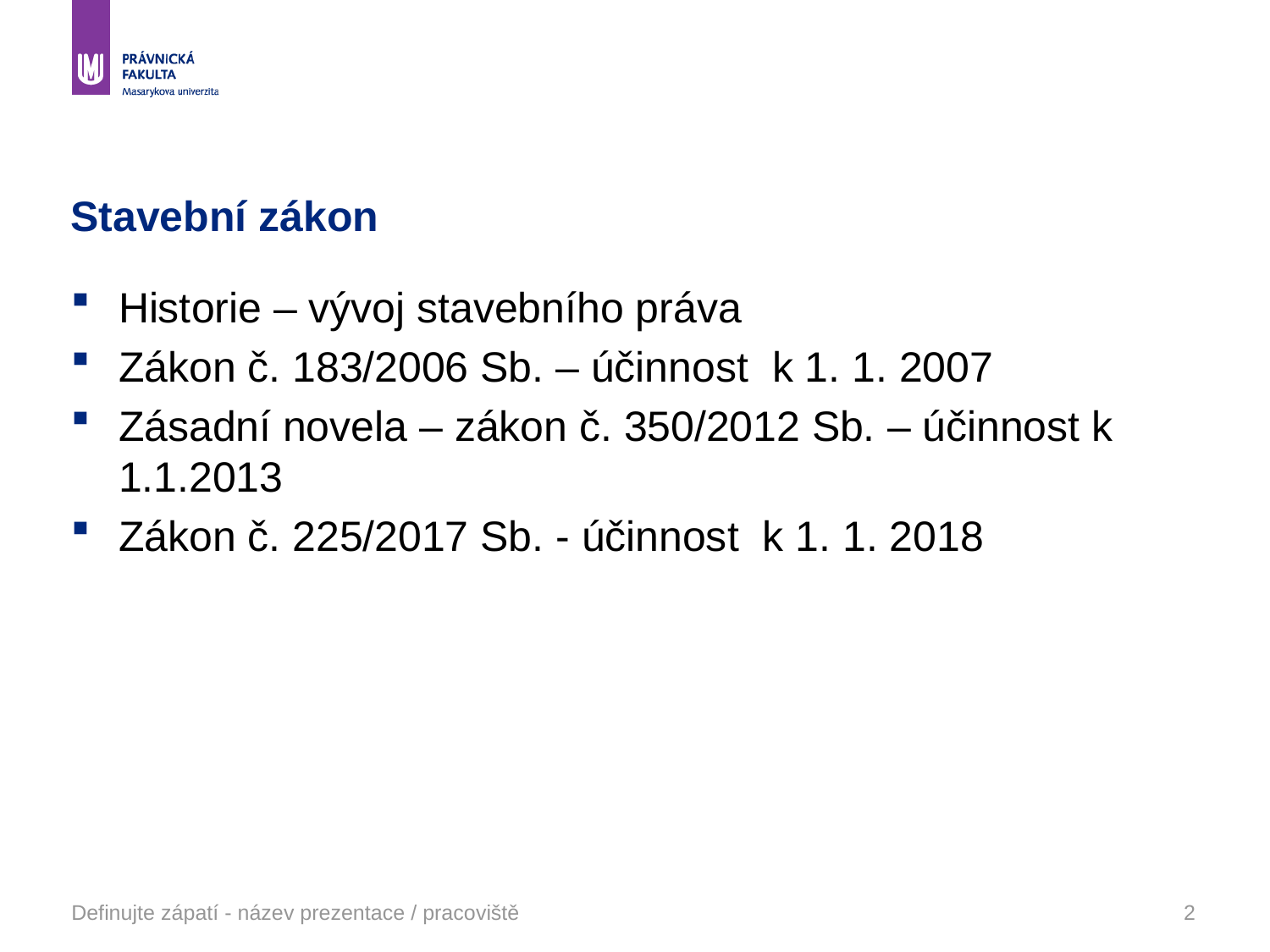

# Stavební zákon
Historie – vývoj stavebního práva
Zákon č. 183/2006 Sb. – účinnost  k 1. 1. 2007
Zásadní novela – zákon č. 350/2012 Sb. – účinnost k 1.1.2013
Zákon č. 225/2017 Sb. - účinnost  k 1. 1. 2018

Definujte zápatí - název prezentace / pracoviště
2